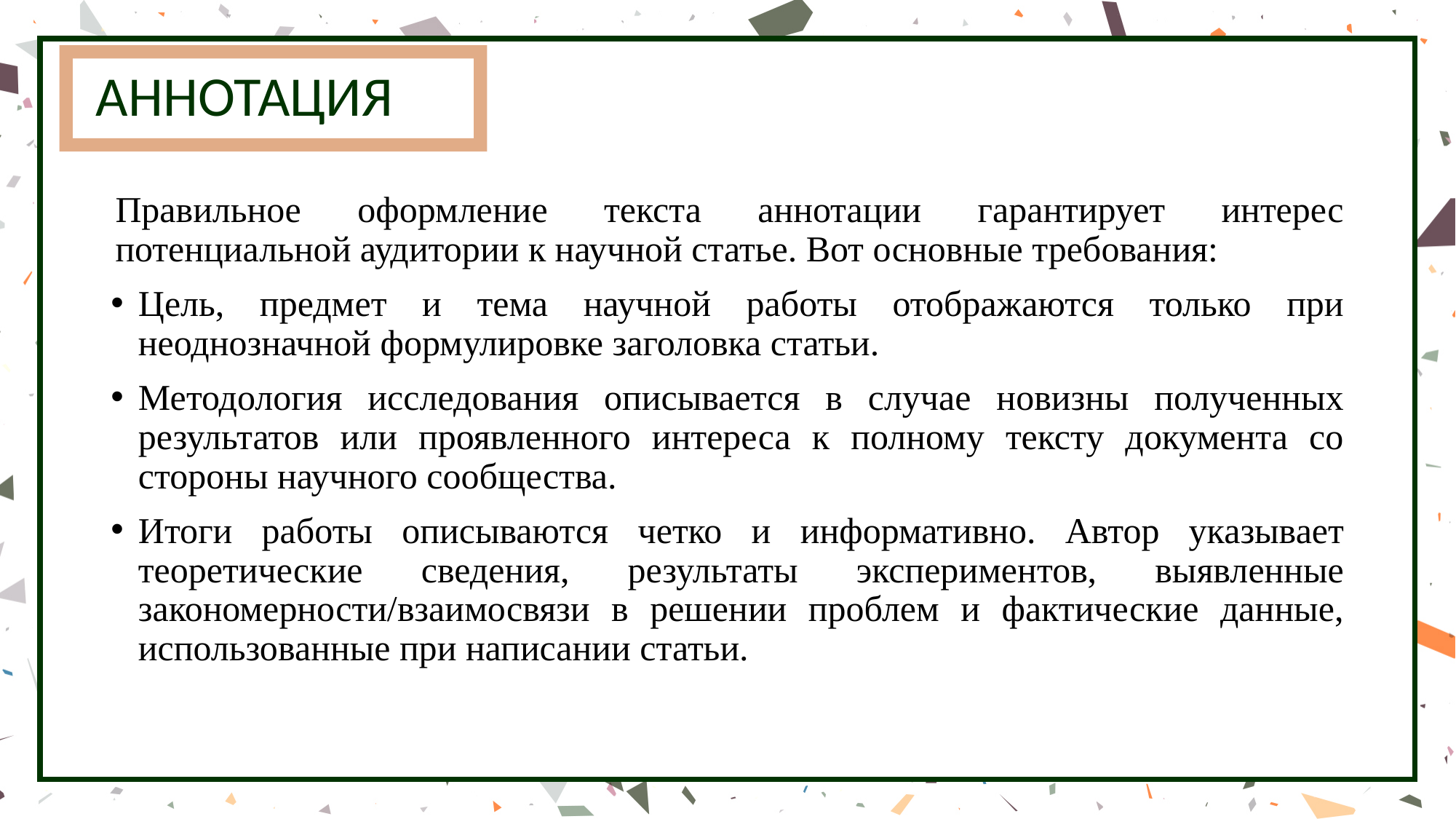

# АННОТАЦИЯ
Правильное оформление текста аннотации гарантирует интерес потенциальной аудитории к научной статье. Вот основные требования:
Цель, предмет и тема научной работы отображаются только при неоднозначной формулировке заголовка статьи.
Методология исследования описывается в случае новизны полученных результатов или проявленного интереса к полному тексту документа со стороны научного сообщества.
Итоги работы описываются четко и информативно. Автор указывает теоретические сведения, результаты экспериментов, выявленные закономерности/взаимосвязи в решении проблем и фактические данные, использованные при написании статьи.